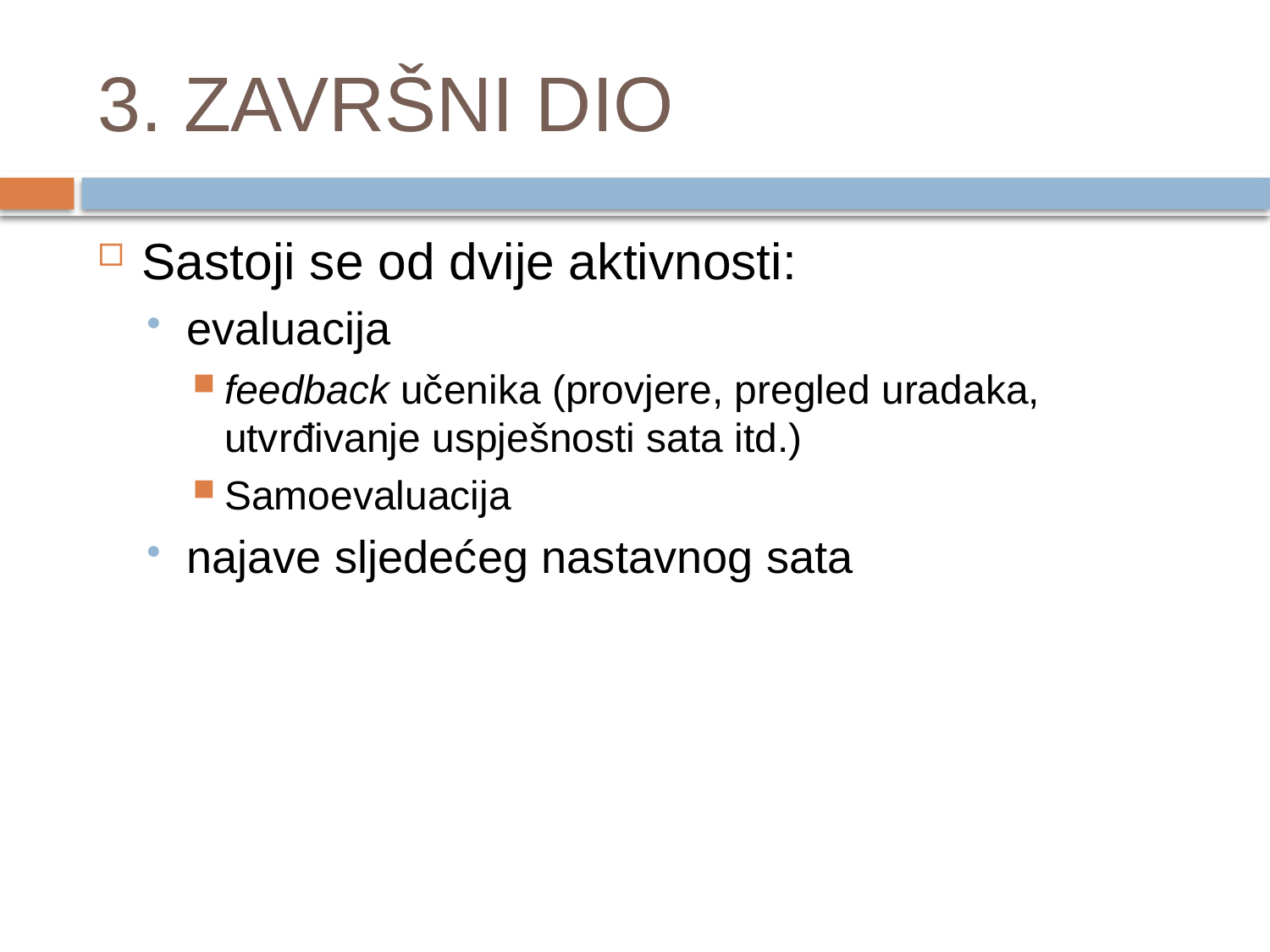

# 3. ZAVRŠNI DIO
Sastoji se od dvije aktivnosti:
evaluacija
feedback učenika (provjere, pregled uradaka, utvrđivanje uspješnosti sata itd.)
Samoevaluacija
najave sljedećeg nastavnog sata